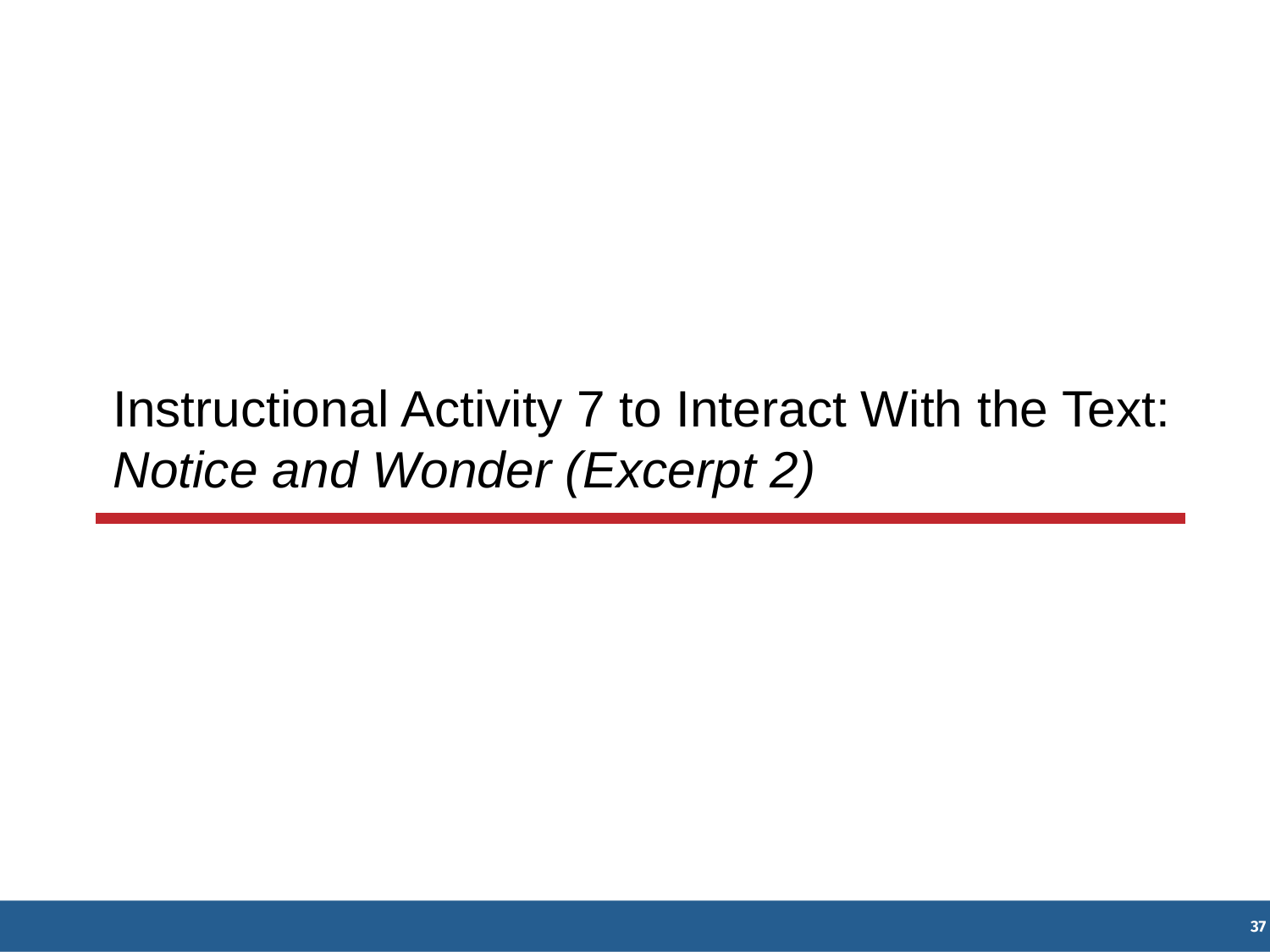

Instructional Activity 7 to Interact With the Text: Notice and Wonder (Excerpt 2)